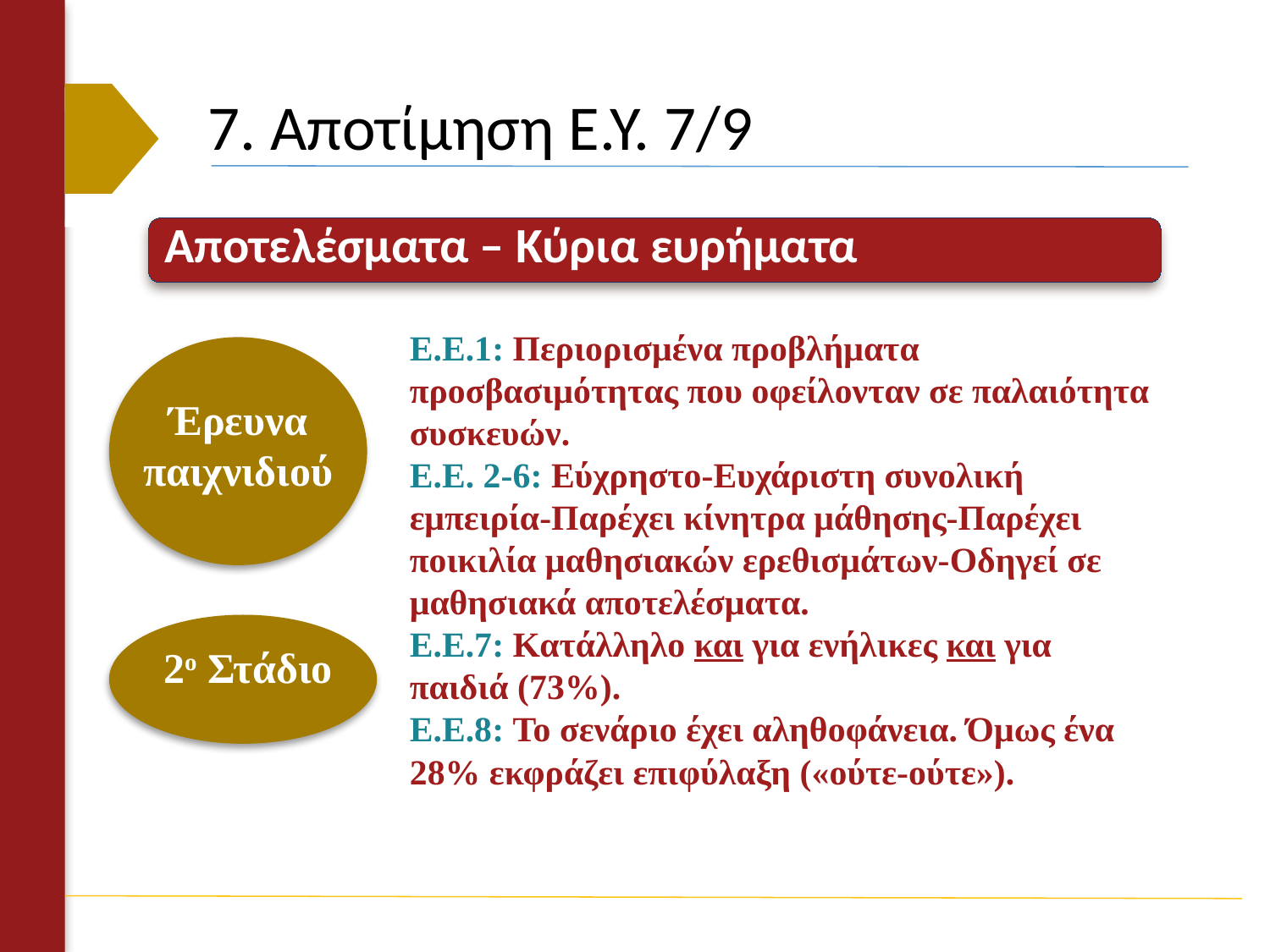

# 7. Αποτίμηση Ε.Υ. 7/9
Αποτελέσματα – Κύρια ευρήματα
Ε.Ε.1: Περιορισμένα προβλήματα προσβασιμότητας που οφείλονταν σε παλαιότητα συσκευών.
Ε.Ε. 2-6: Εύχρηστο-Ευχάριστη συνολική εμπειρία-Παρέχει κίνητρα μάθησης-Παρέχει ποικιλία μαθησιακών ερεθισμάτων-Οδηγεί σε μαθησιακά αποτελέσματα.
Ε.Ε.7: Κατάλληλο και για ενήλικες και για παιδιά (73%).
Ε.Ε.8: Το σενάριο έχει αληθοφάνεια. Όμως ένα 28% εκφράζει επιφύλαξη («ούτε-ούτε»).

Έρευνα παιχνιδιού

2ο Στάδιο